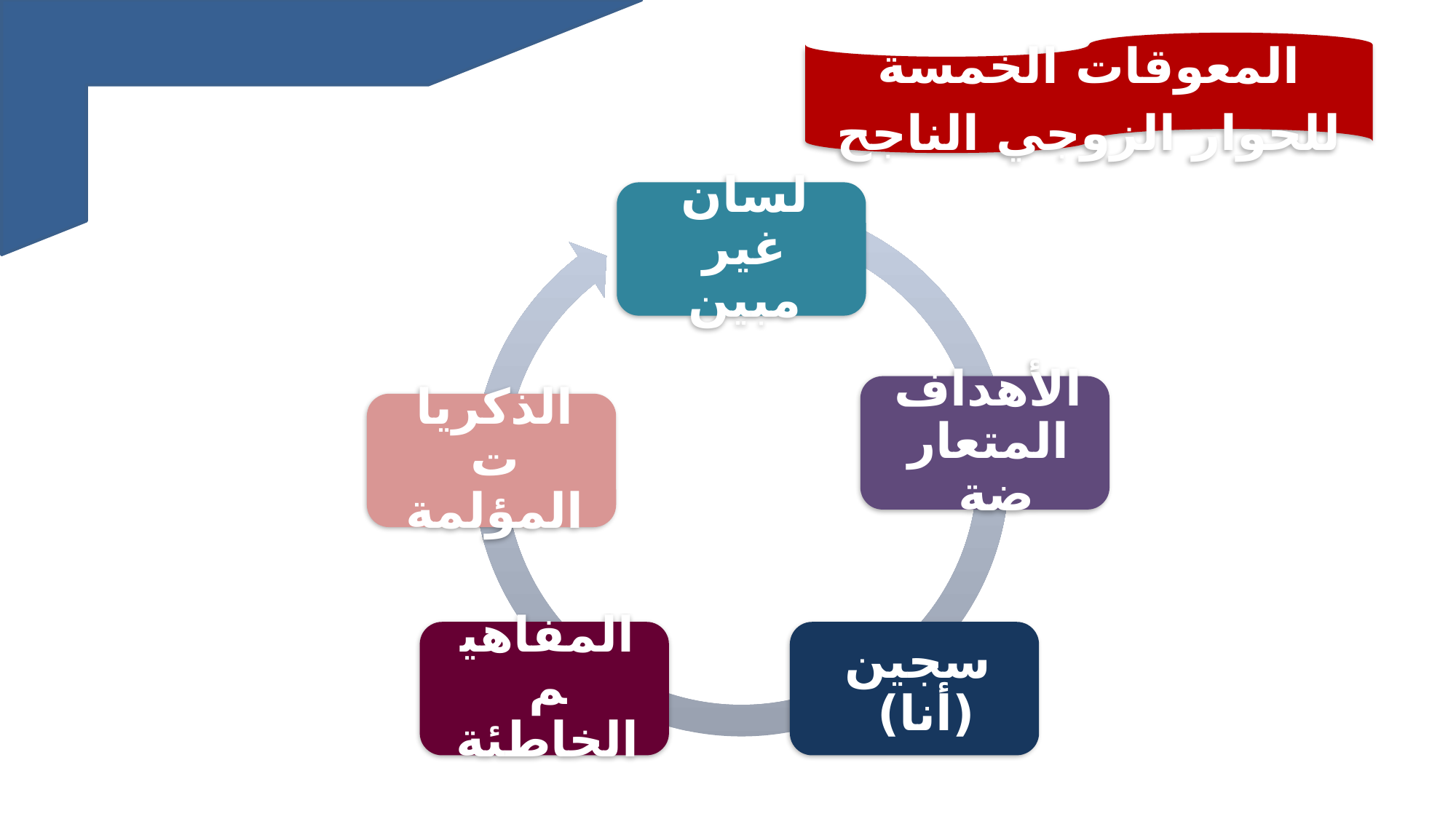

المعوقات الخمسة للحوار الزوجي الناجح
لسان غير مبين
الأهداف المتعارضة
سجين (أنا)
المفاهيم الخاطئة
الذكريات المؤلمة